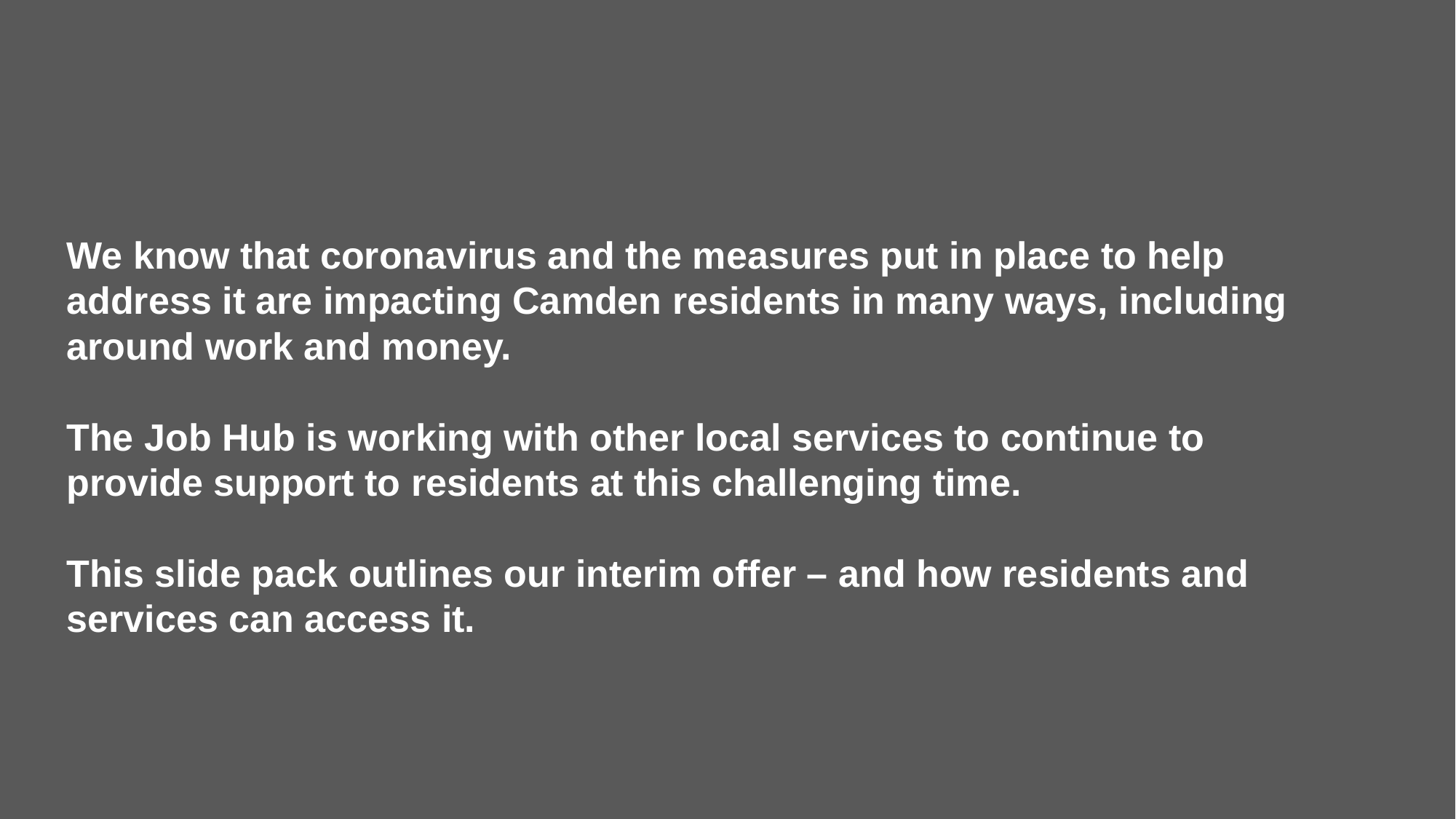

We know that coronavirus and the measures put in place to help address it are impacting Camden residents in many ways, including around work and money.

The Job Hub is working with other local services to continue to provide support to residents at this challenging time.

This slide pack outlines our interim offer – and how residents and services can access it.